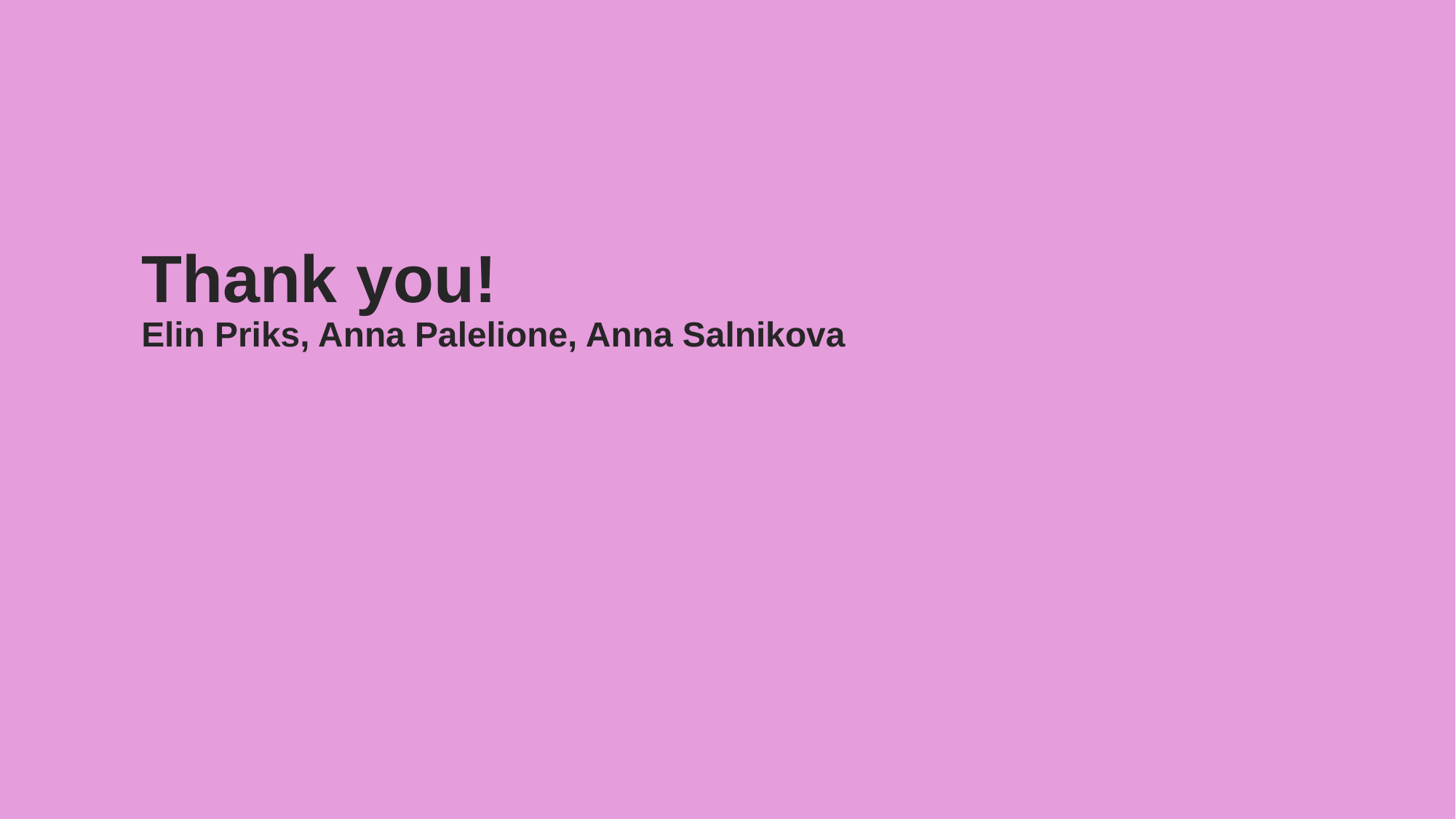

Thank you!
Elin Priks, Anna Palelione, Anna Salnikova
#